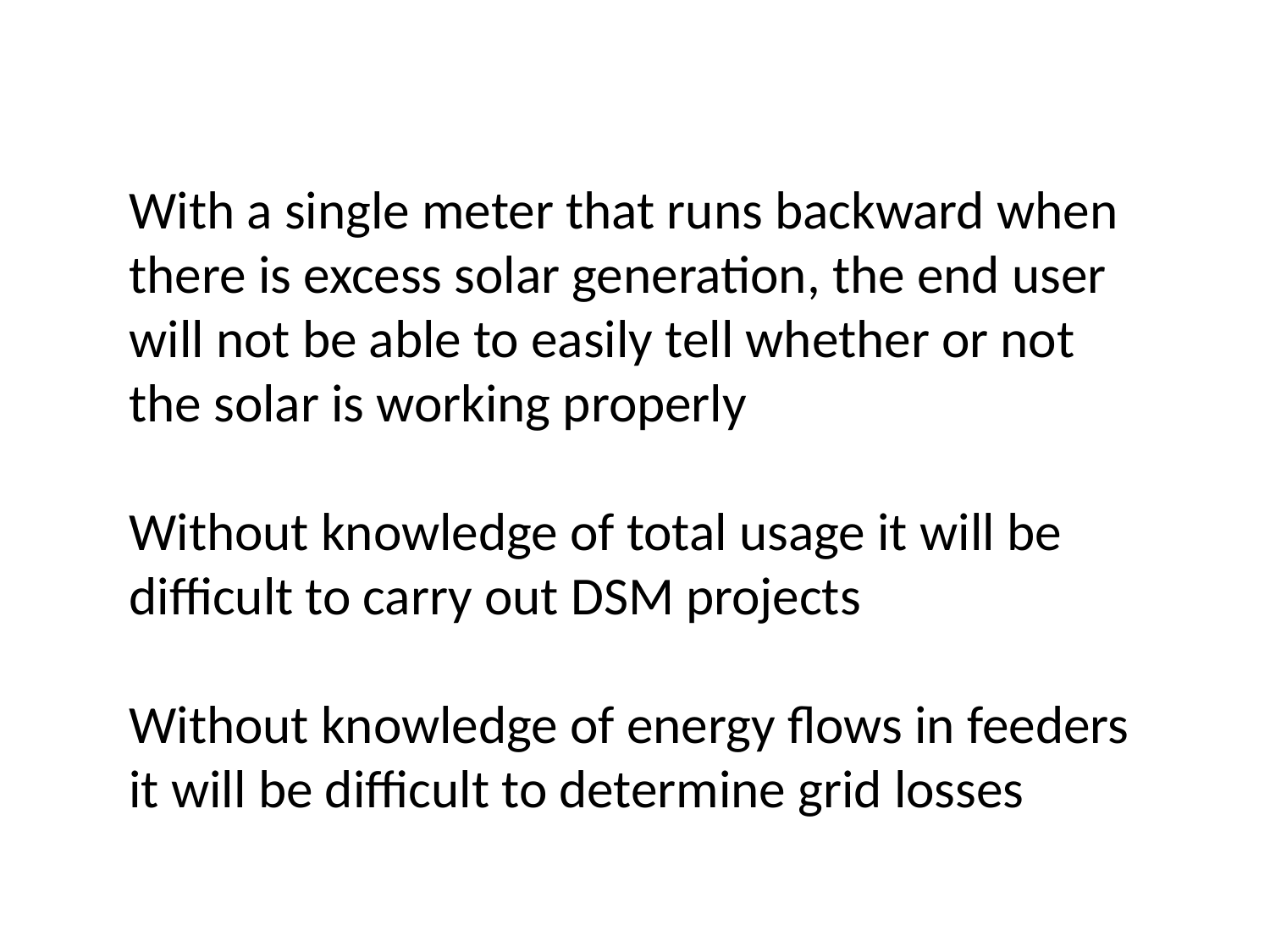

With a single meter that runs backward when there is excess solar generation, the end user will not be able to easily tell whether or not the solar is working properly

Without knowledge of total usage it will be difficult to carry out DSM projects

Without knowledge of energy flows in feeders it will be difficult to determine grid losses